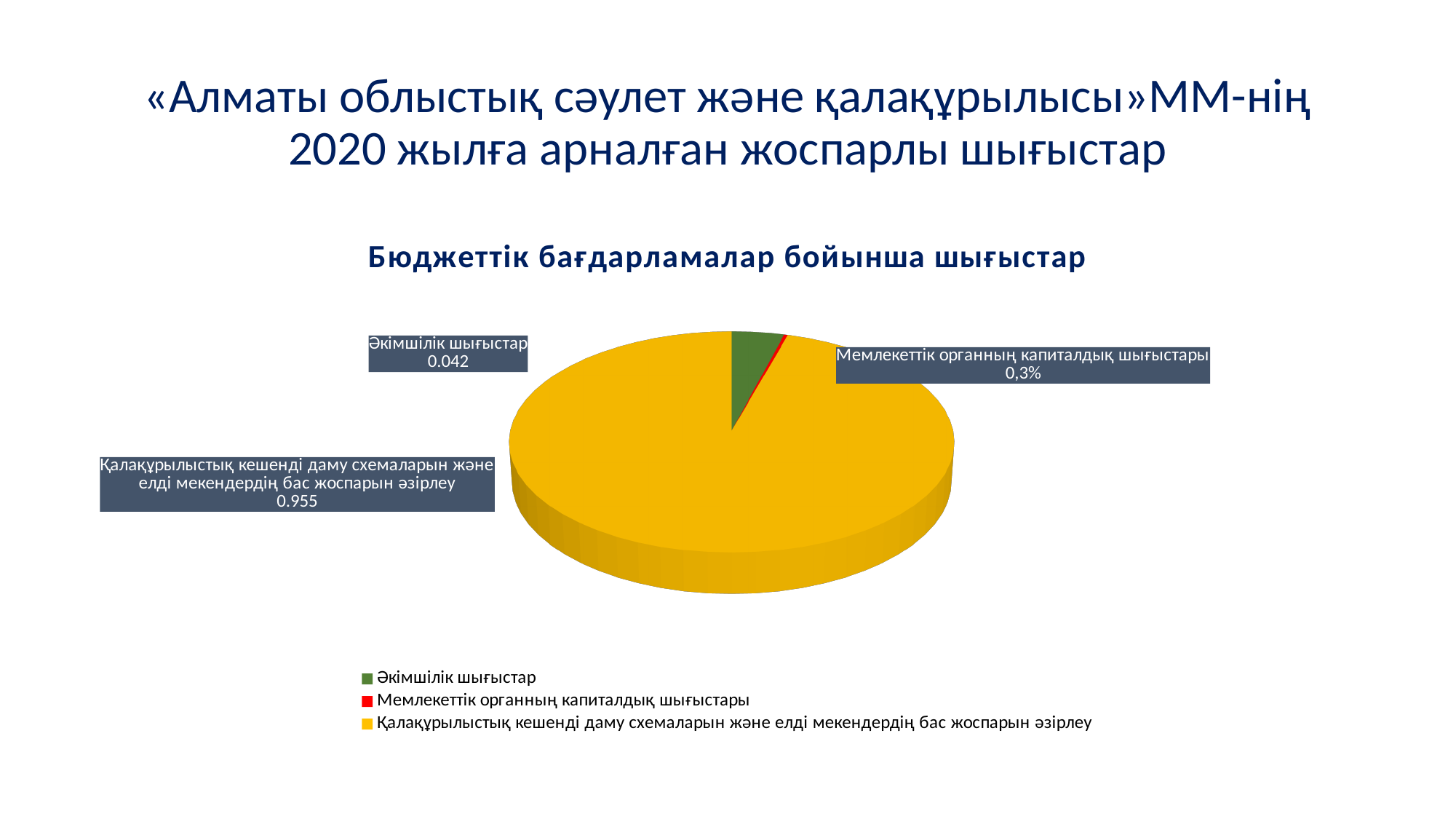

# «Алматы облыстық сәулет және қалақұрылысы»ММ-нің 2020 жылға арналған жоспарлы шығыстар

[unsupported chart]